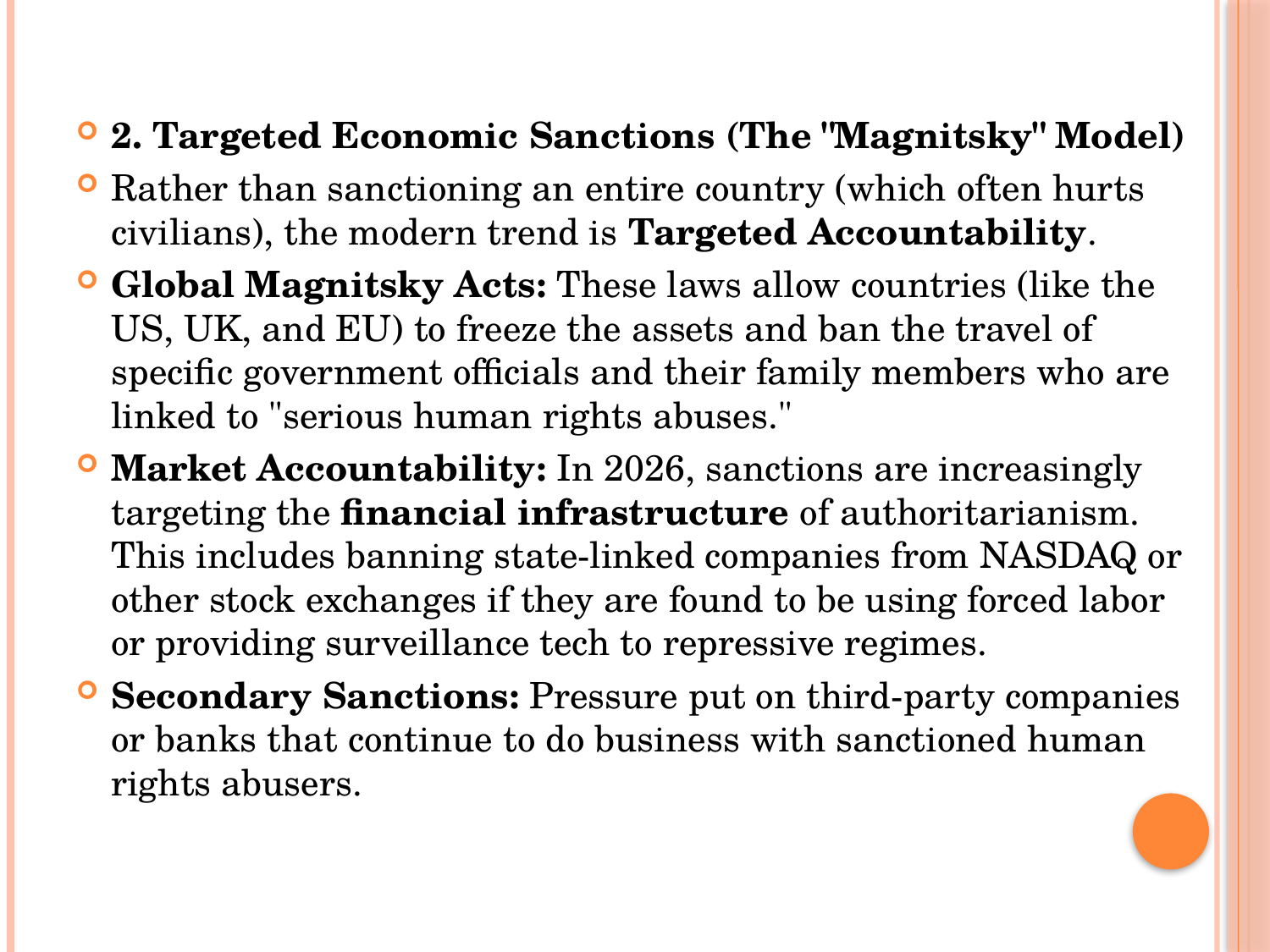

#
2. Targeted Economic Sanctions (The "Magnitsky" Model)
Rather than sanctioning an entire country (which often hurts civilians), the modern trend is Targeted Accountability.
Global Magnitsky Acts: These laws allow countries (like the US, UK, and EU) to freeze the assets and ban the travel of specific government officials and their family members who are linked to "serious human rights abuses."
Market Accountability: In 2026, sanctions are increasingly targeting the financial infrastructure of authoritarianism. This includes banning state-linked companies from NASDAQ or other stock exchanges if they are found to be using forced labor or providing surveillance tech to repressive regimes.
Secondary Sanctions: Pressure put on third-party companies or banks that continue to do business with sanctioned human rights abusers.